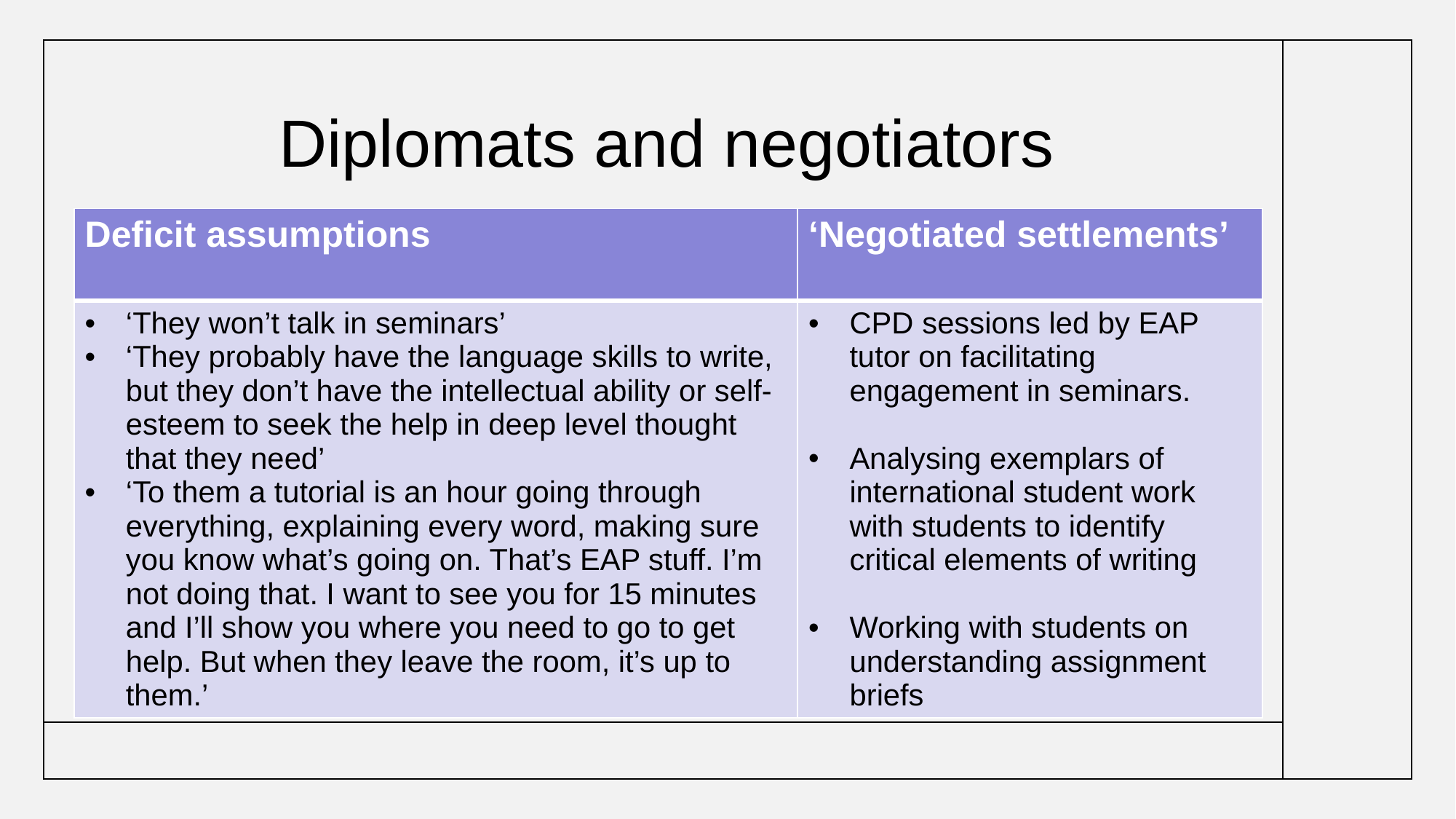

# Diplomats and negotiators
| Deficit assumptions | ‘Negotiated settlements’ |
| --- | --- |
| ‘They won’t talk in seminars’ ‘They probably have the language skills to write, but they don’t have the intellectual ability or self-esteem to seek the help in deep level thought that they need’ ‘To them a tutorial is an hour going through everything, explaining every word, making sure you know what’s going on. That’s EAP stuff. I’m not doing that. I want to see you for 15 minutes and I’ll show you where you need to go to get help. But when they leave the room, it’s up to them.’ | CPD sessions led by EAP tutor on facilitating engagement in seminars. Analysing exemplars of international student work with students to identify critical elements of writing Working with students on understanding assignment briefs |